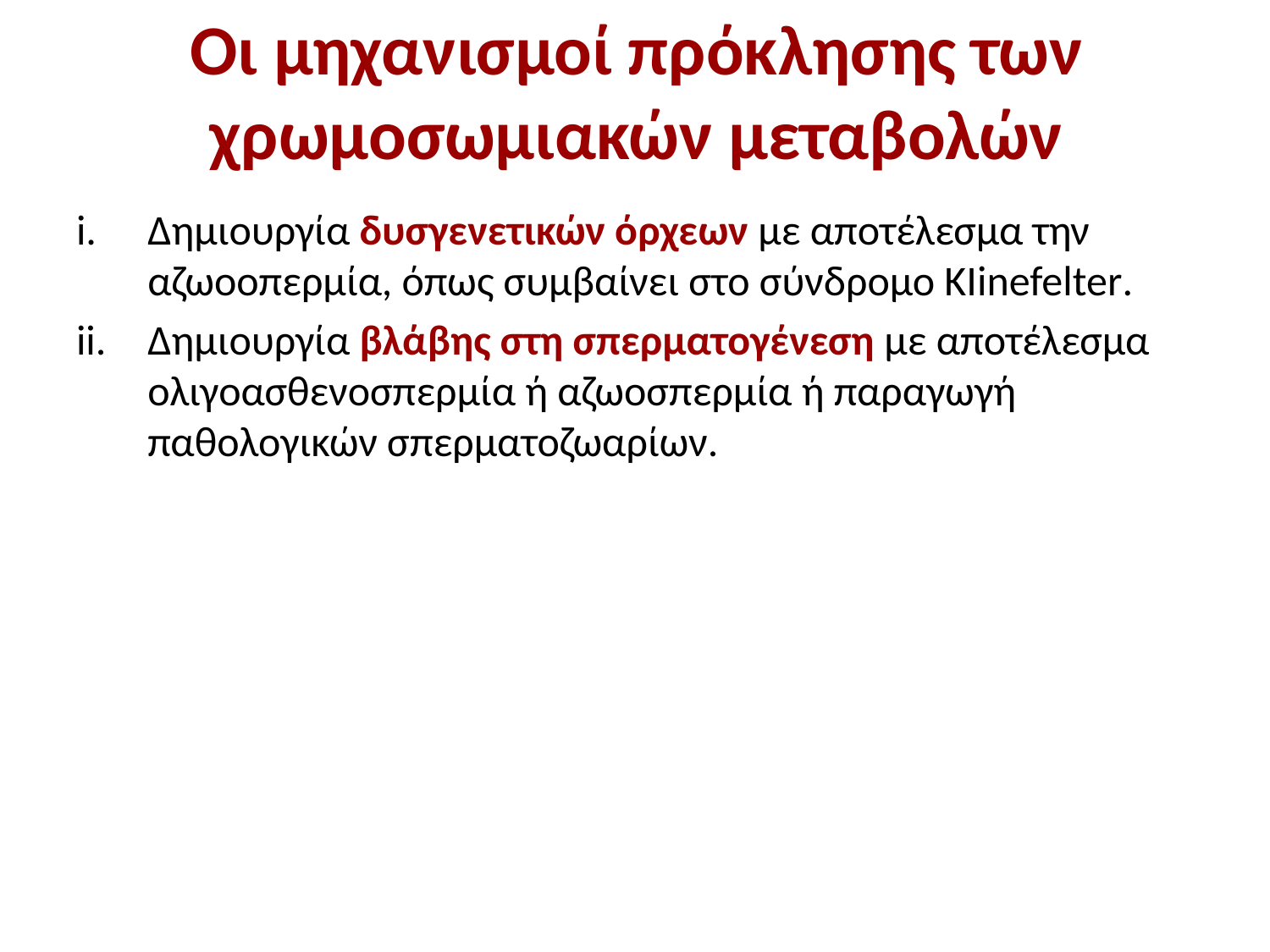

# Οι μηχανισμοί πρόκλησης των χρωμοσωμιακών μεταβολών
Δημιουργία δυσγενετικών όρχεων με αποτέλεσμα την αζωοοπερμία, όπως συμβαίνει στο σύνδρομο ΚΙinefelter.
Δημιουργία βλάβης στη σπερματογένεση με αποτέλεσμα ολιγοασθενοσπερμία ή αζωοσπερμία ή παραγωγή παθολογικών σπερματοζωαρίων.